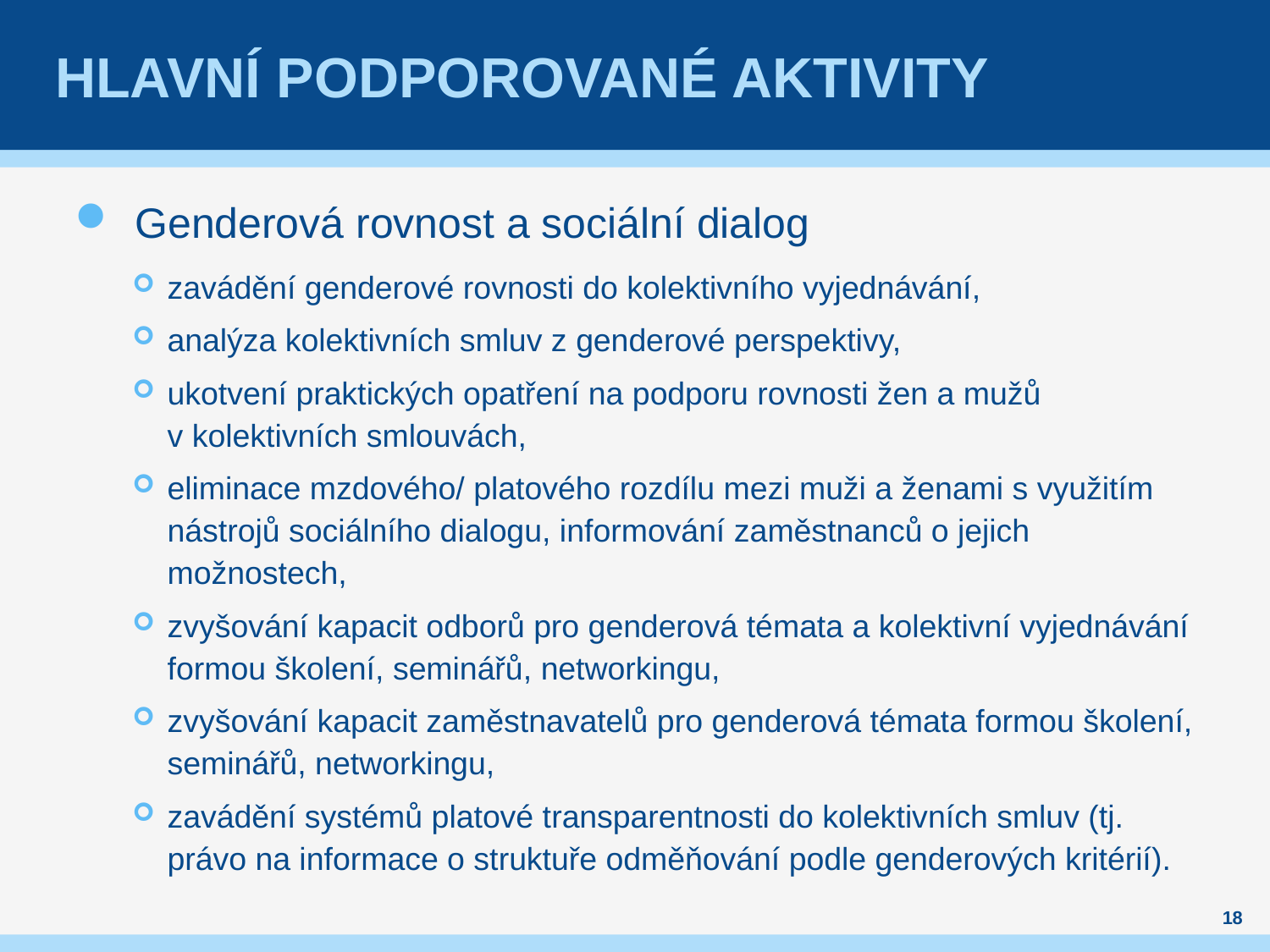

# Hlavní podporované Aktivity
Genderová rovnost a sociální dialog
zavádění genderové rovnosti do kolektivního vyjednávání,
analýza kolektivních smluv z genderové perspektivy,
ukotvení praktických opatření na podporu rovnosti žen a mužů v kolektivních smlouvách,
eliminace mzdového/ platového rozdílu mezi muži a ženami s využitím nástrojů sociálního dialogu, informování zaměstnanců o jejich možnostech,
zvyšování kapacit odborů pro genderová témata a kolektivní vyjednávání formou školení, seminářů, networkingu,
zvyšování kapacit zaměstnavatelů pro genderová témata formou školení, seminářů, networkingu,
zavádění systémů platové transparentnosti do kolektivních smluv (tj. právo na informace o struktuře odměňování podle genderových kritérií).

18